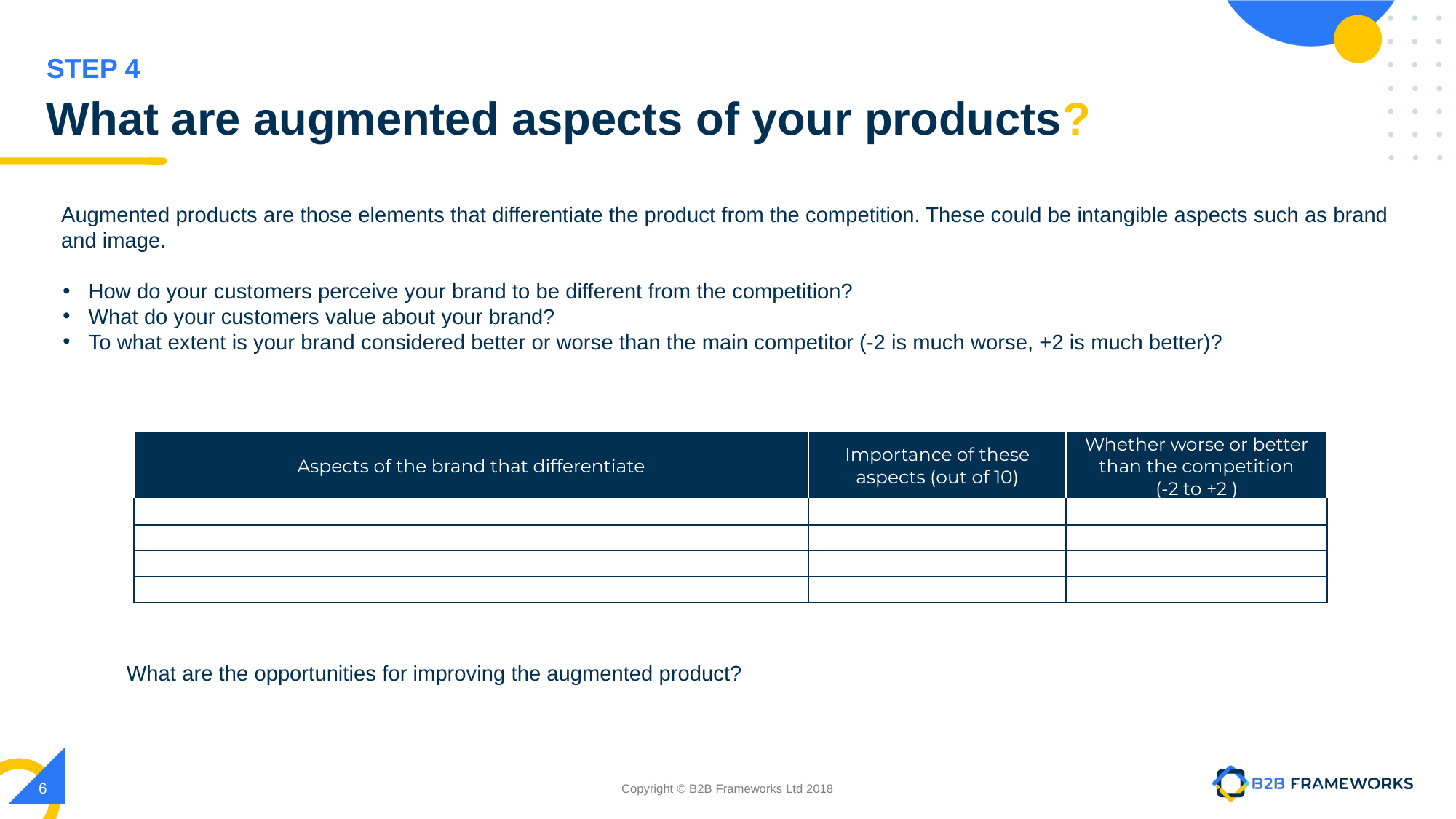

# What are augmented aspects of your products?
Augmented products are those elements that differentiate the product from the competition. These could be intangible aspects such as brand and image.

How do your customers perceive your brand to be different from the competition?
What do your customers value about your brand?
To what extent is your brand considered better or worse than the main competitor (-2 is much worse, +2 is much better)?
| Aspects of the brand that differentiate | Importance of these aspects (out of 10) | Whether worse or better than the competition (-2 to +2 ) |
| --- | --- | --- |
|  |  |  |
|  |  |  |
|  |  |  |
|  |  |  |
What are the opportunities for improving the augmented product?
6
Copyright © B2B Frameworks Ltd 2018